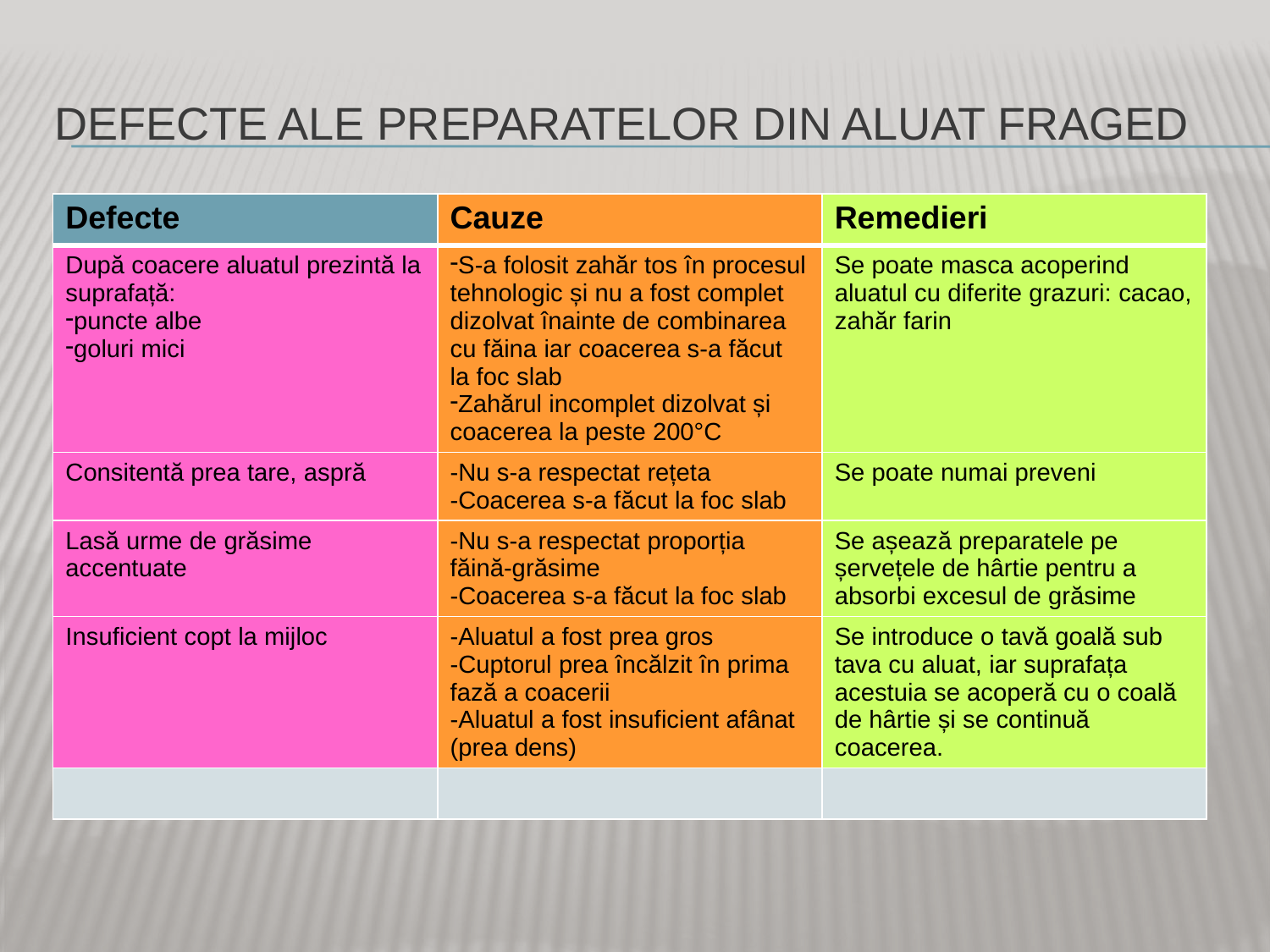

# Defecte ale preparatelor din aluat fraged
| Defecte | Cauze | Remedieri |
| --- | --- | --- |
| După coacere aluatul prezintă la suprafață: puncte albe goluri mici | S-a folosit zahăr tos în procesul tehnologic și nu a fost complet dizolvat înainte de combinarea cu făina iar coacerea s-a făcut la foc slab Zahărul incomplet dizolvat și coacerea la peste 200°C | Se poate masca acoperind aluatul cu diferite grazuri: cacao, zahăr farin |
| Consitentă prea tare, aspră | -Nu s-a respectat rețeta -Coacerea s-a făcut la foc slab | Se poate numai preveni |
| Lasă urme de grăsime accentuate | -Nu s-a respectat proporția făină-grăsime -Coacerea s-a făcut la foc slab | Se așează preparatele pe șervețele de hârtie pentru a absorbi excesul de grăsime |
| Insuficient copt la mijloc | -Aluatul a fost prea gros -Cuptorul prea încălzit în prima fază a coacerii -Aluatul a fost insuficient afânat (prea dens) | Se introduce o tavă goală sub tava cu aluat, iar suprafața acestuia se acoperă cu o coală de hârtie și se continuă coacerea. |
|  |  |  |